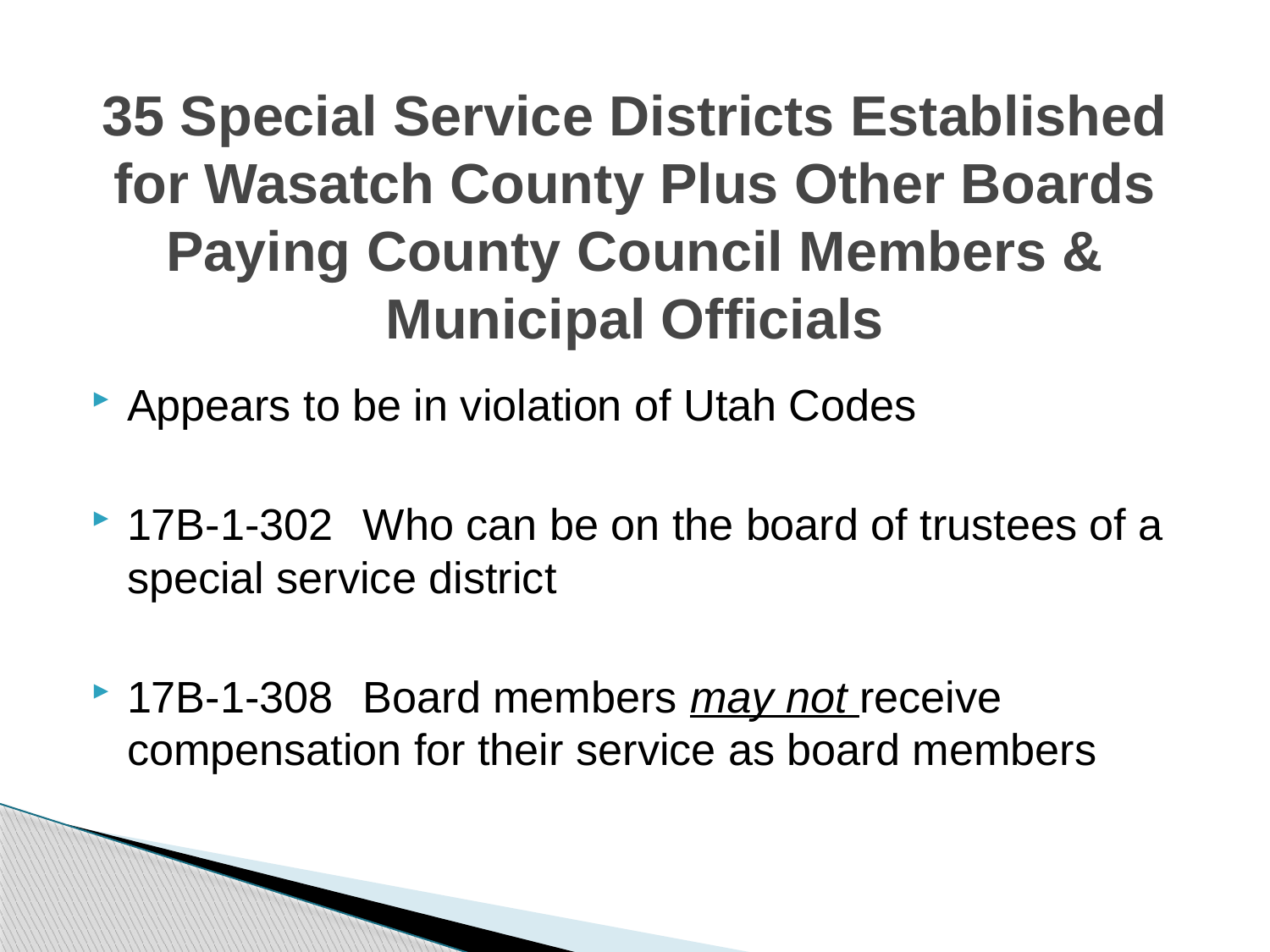

# 35 Special Service Districts Established for Wasatch County Plus Other Boards Paying County Council Members & Municipal Officials
Appears to be in violation of Utah Codes

17B-1-302	Who can be on the board of trustees of a special service district

17B-1-308	Board members may not receive compensation for their service as board members